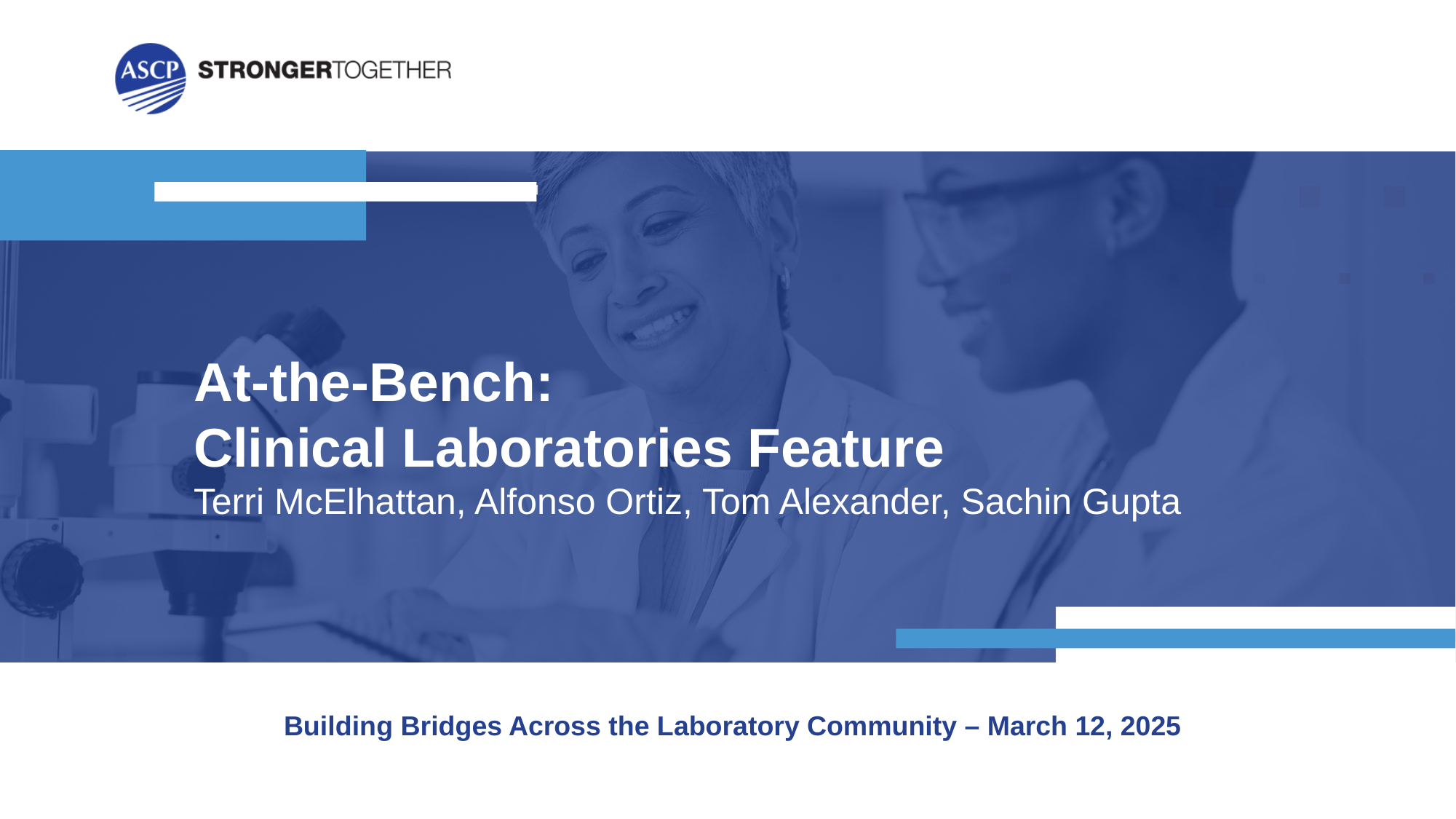

# At-the-Bench: Clinical Laboratories Feature Terri McElhattan, Alfonso Ortiz, Tom Alexander, Sachin Gupta
Building Bridges Across the Laboratory Community – March 12, 2025